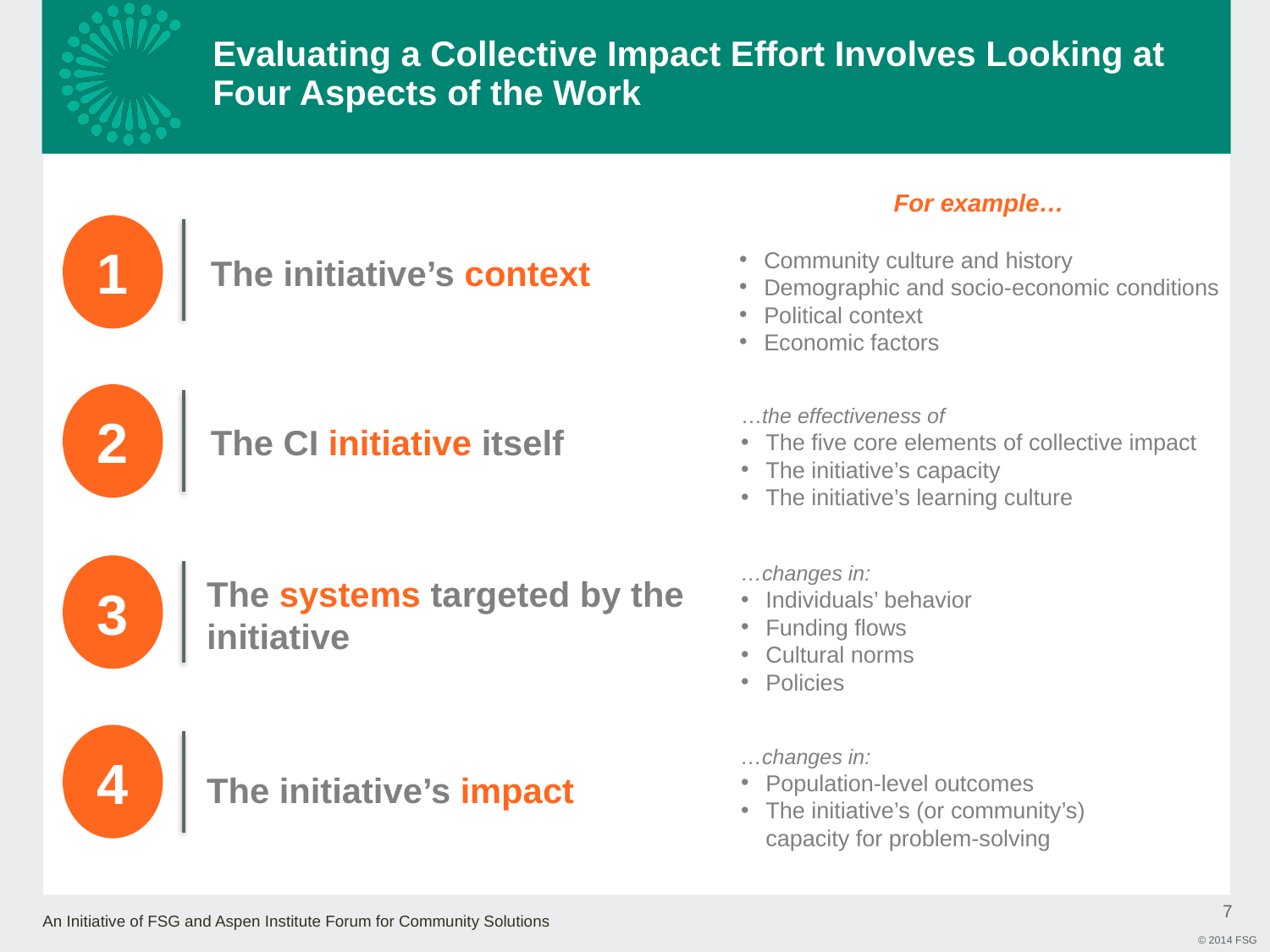

# Evaluating a Collective Impact Effort Involves Looking at Four Aspects of the Work
For example…
The initiative’s context
Community culture and history
Demographic and socio-economic conditions
Political context
Economic factors
1
The CI initiative itself
…the effectiveness of
The five core elements of collective impact
The initiative’s capacity
The initiative’s learning culture
2
The systems targeted by the initiative
…changes in:
Individuals’ behavior
Funding flows
Cultural norms
Policies
3
The initiative’s impact
…changes in:
Population-level outcomes
The initiative’s (or community’s)
capacity for problem-solving
4